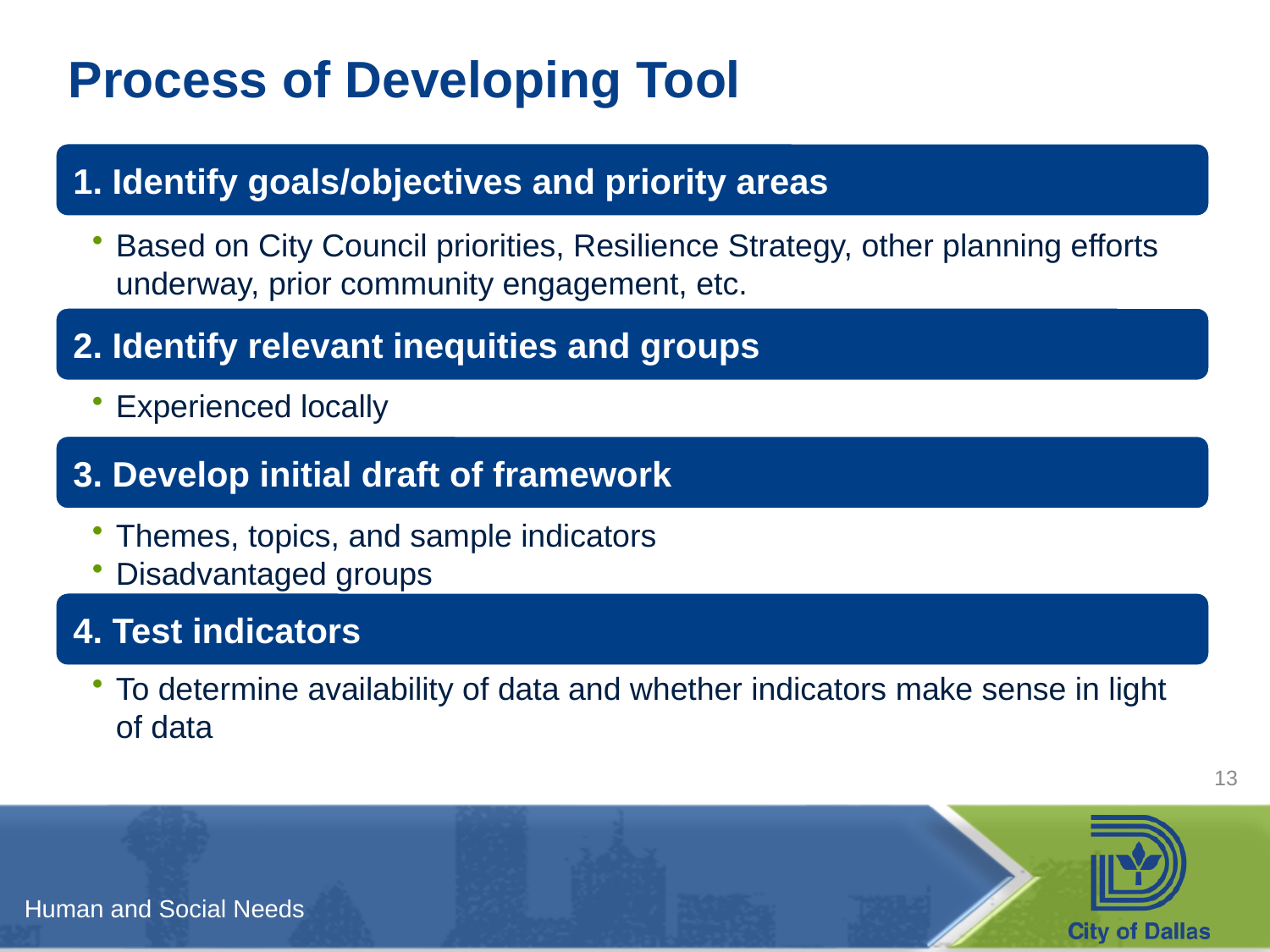

# Process of Developing Tool
1. Identify goals/objectives and priority areas
Based on City Council priorities, Resilience Strategy, other planning efforts underway, prior community engagement, etc.
2. Identify relevant inequities and groups
Experienced locally
3. Develop initial draft of framework
Themes, topics, and sample indicators
Disadvantaged groups
4. Test indicators
To determine availability of data and whether indicators make sense in light of data
13
Human and Social Needs